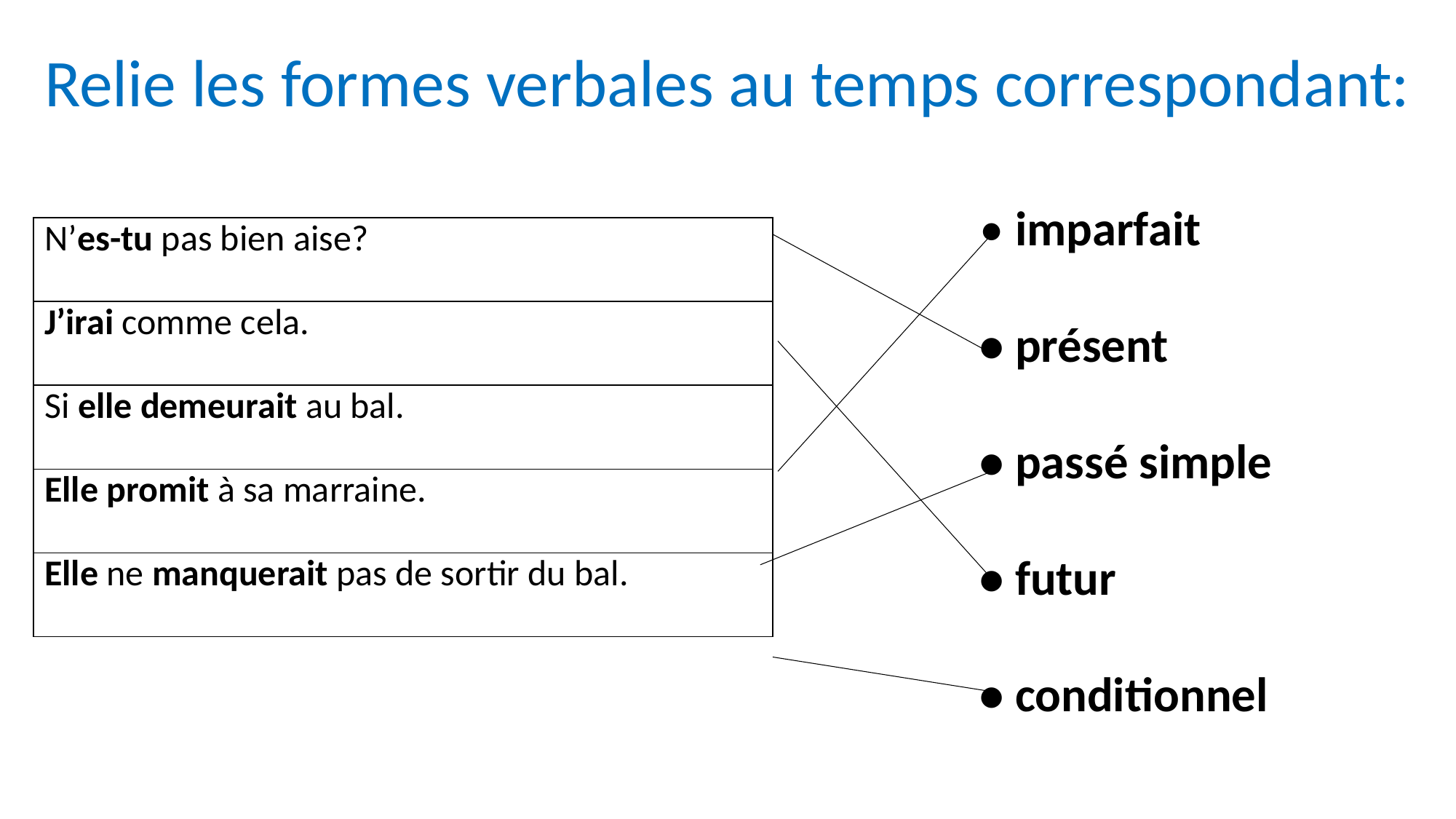

Relie les formes verbales au temps correspondant:
• imparfait

• présent

• passé simple

• futur

• conditionnel

| N’es-tu pas bien aise? |
| --- |
| J’irai comme cela. |
| Si elle demeurait au bal. |
| Elle promit à sa marraine. |
| Elle ne manquerait pas de sortir du bal. |